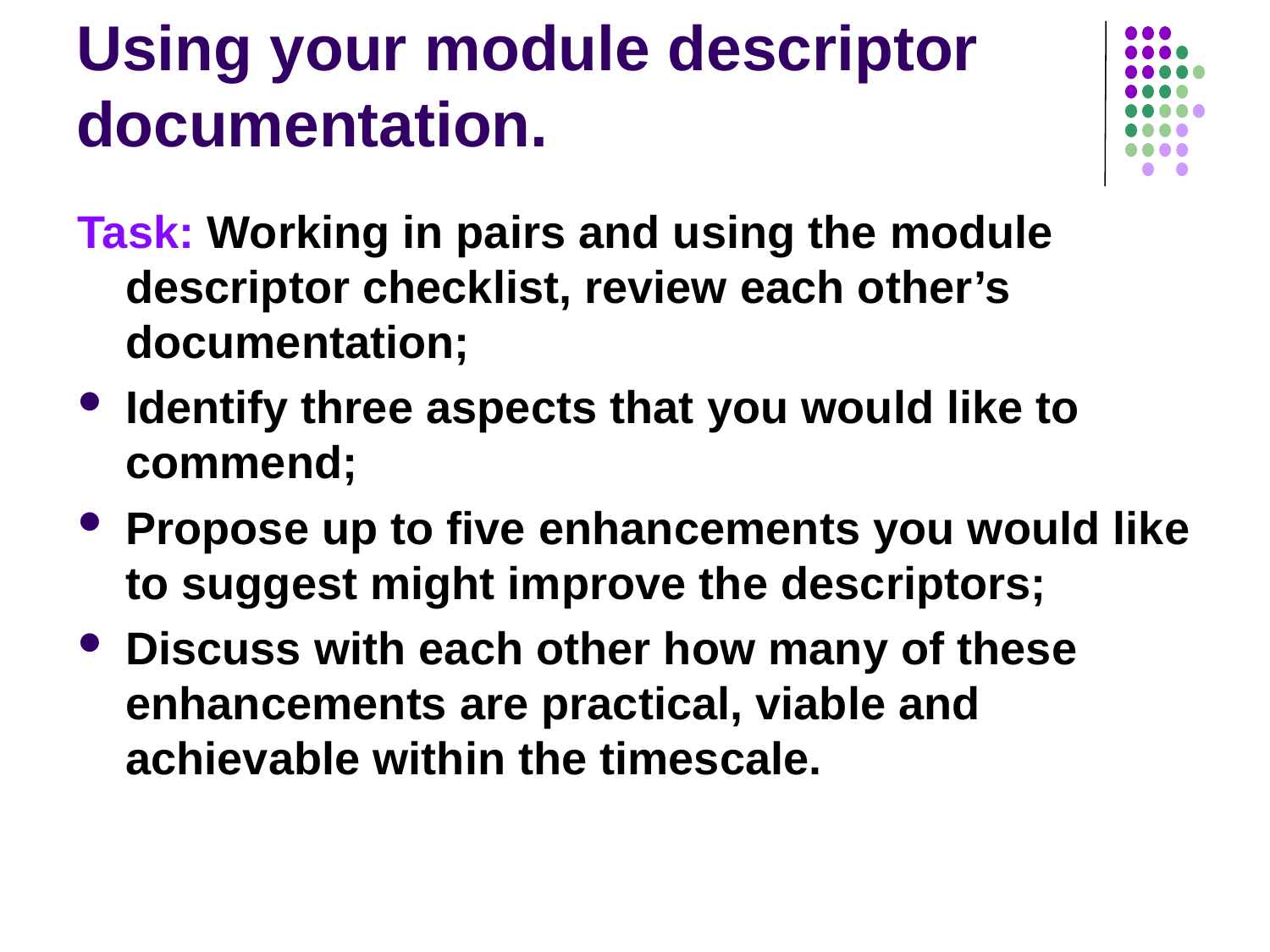

# Using your module descriptor documentation.
Task: Working in pairs and using the module descriptor checklist, review each other’s documentation;
Identify three aspects that you would like to commend;
Propose up to five enhancements you would like to suggest might improve the descriptors;
Discuss with each other how many of these enhancements are practical, viable and achievable within the timescale.